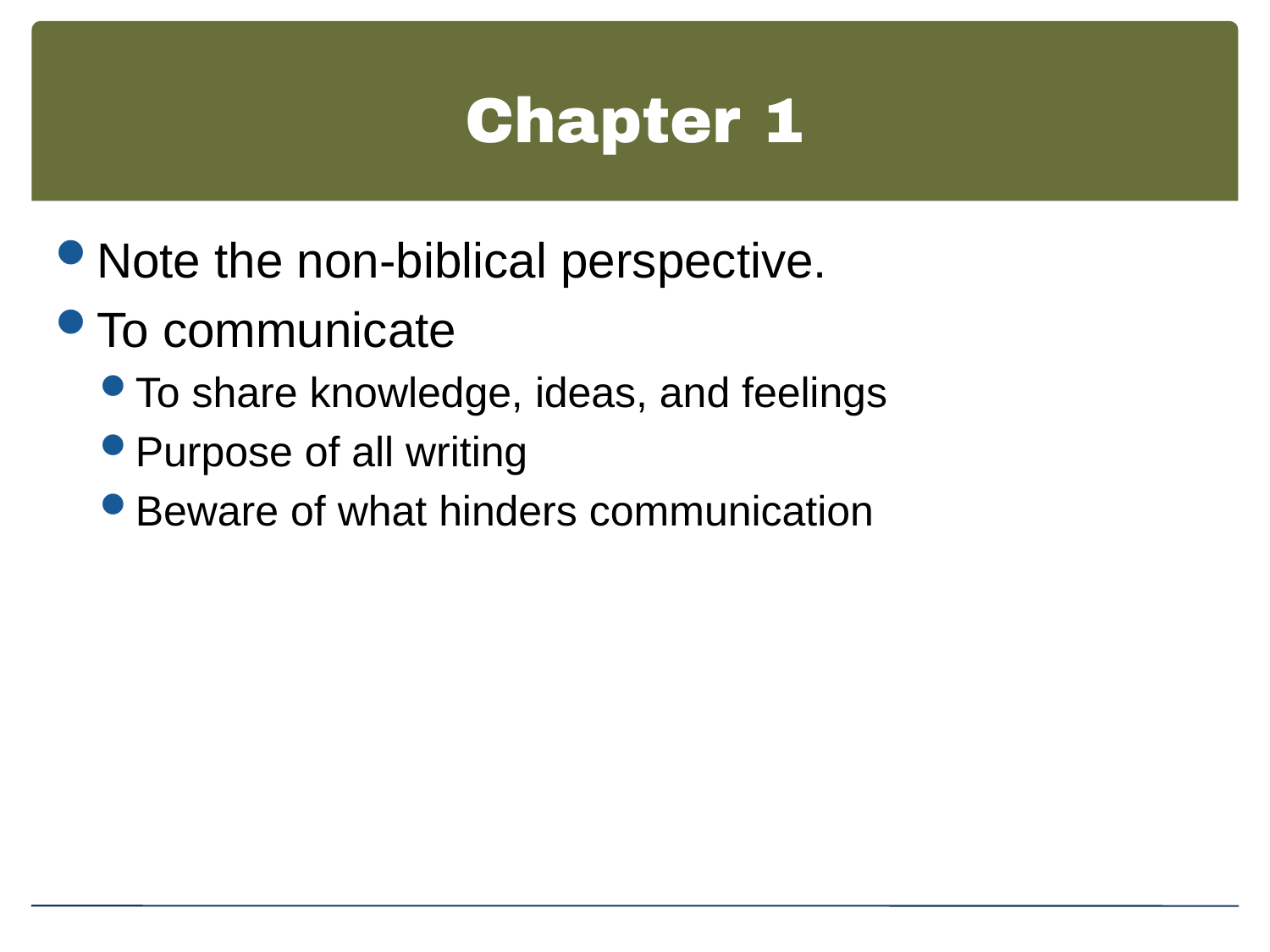

# Chapter 1
Note the non-biblical perspective.
To communicate
To share knowledge, ideas, and feelings
Purpose of all writing
Beware of what hinders communication